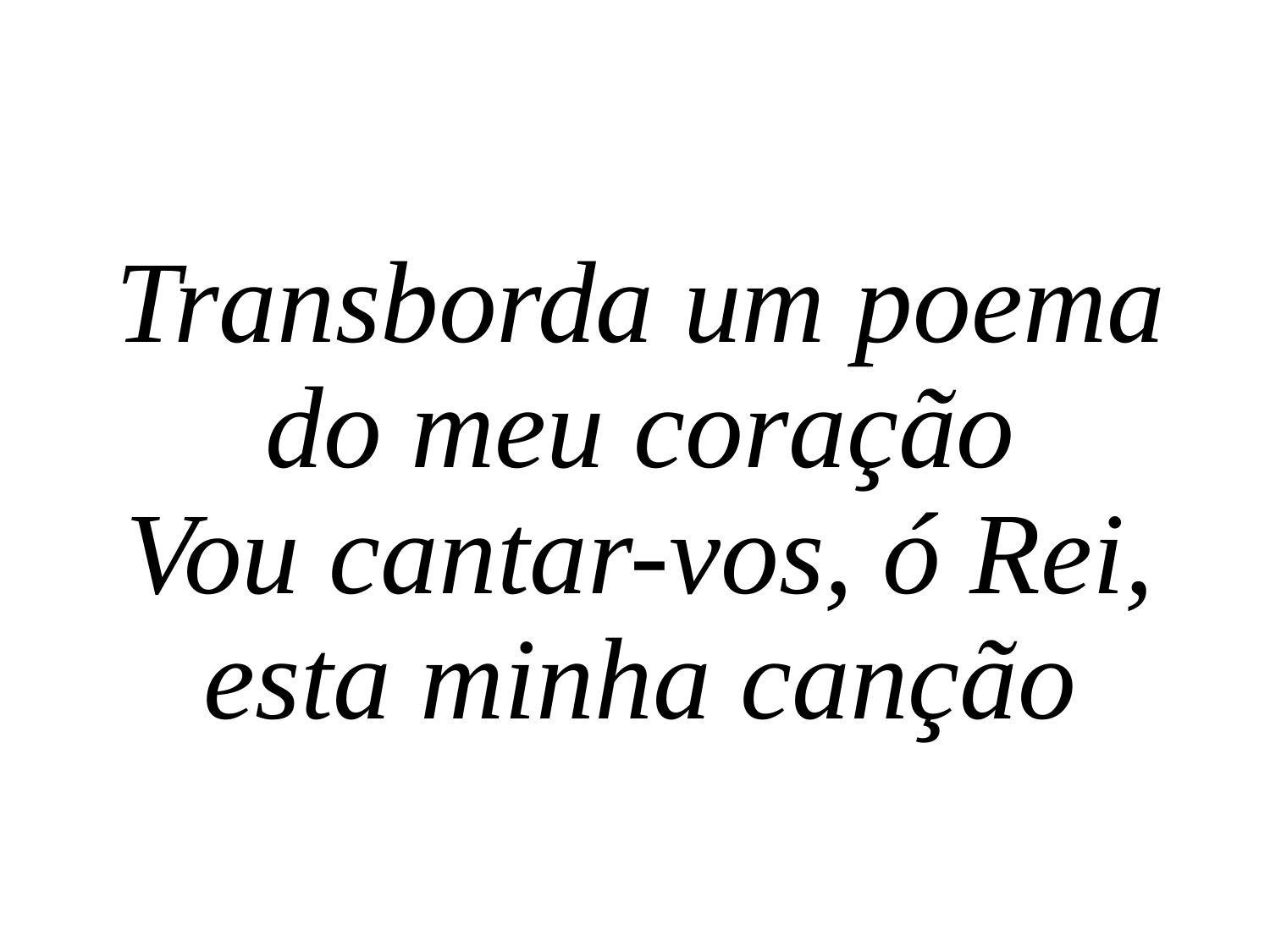

Transborda um poema do meu coração
Vou cantar-vos, ó Rei, esta minha canção